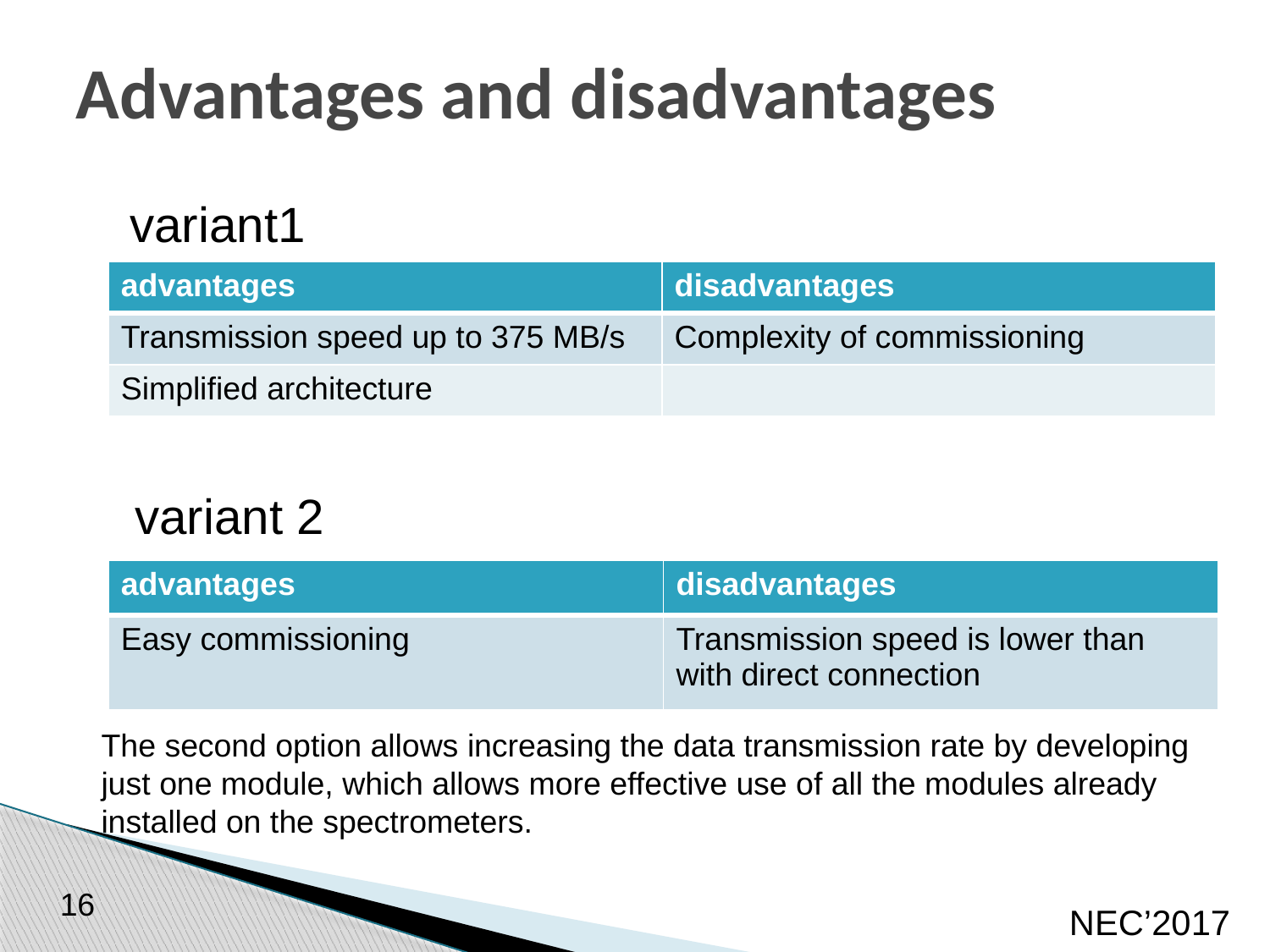

# Advantages and disadvantages
variant1
| advantages | disadvantages |
| --- | --- |
| Transmission speed up to 375 MB/s | Complexity of commissioning |
| Simplified architecture |  |
variant 2
| advantages | disadvantages |
| --- | --- |
| Easy commissioning | Transmission speed is lower than with direct connection |
The second option allows increasing the data transmission rate by developing just one module, which allows more effective use of all the modules already installed on the spectrometers.
16
NEC’2017